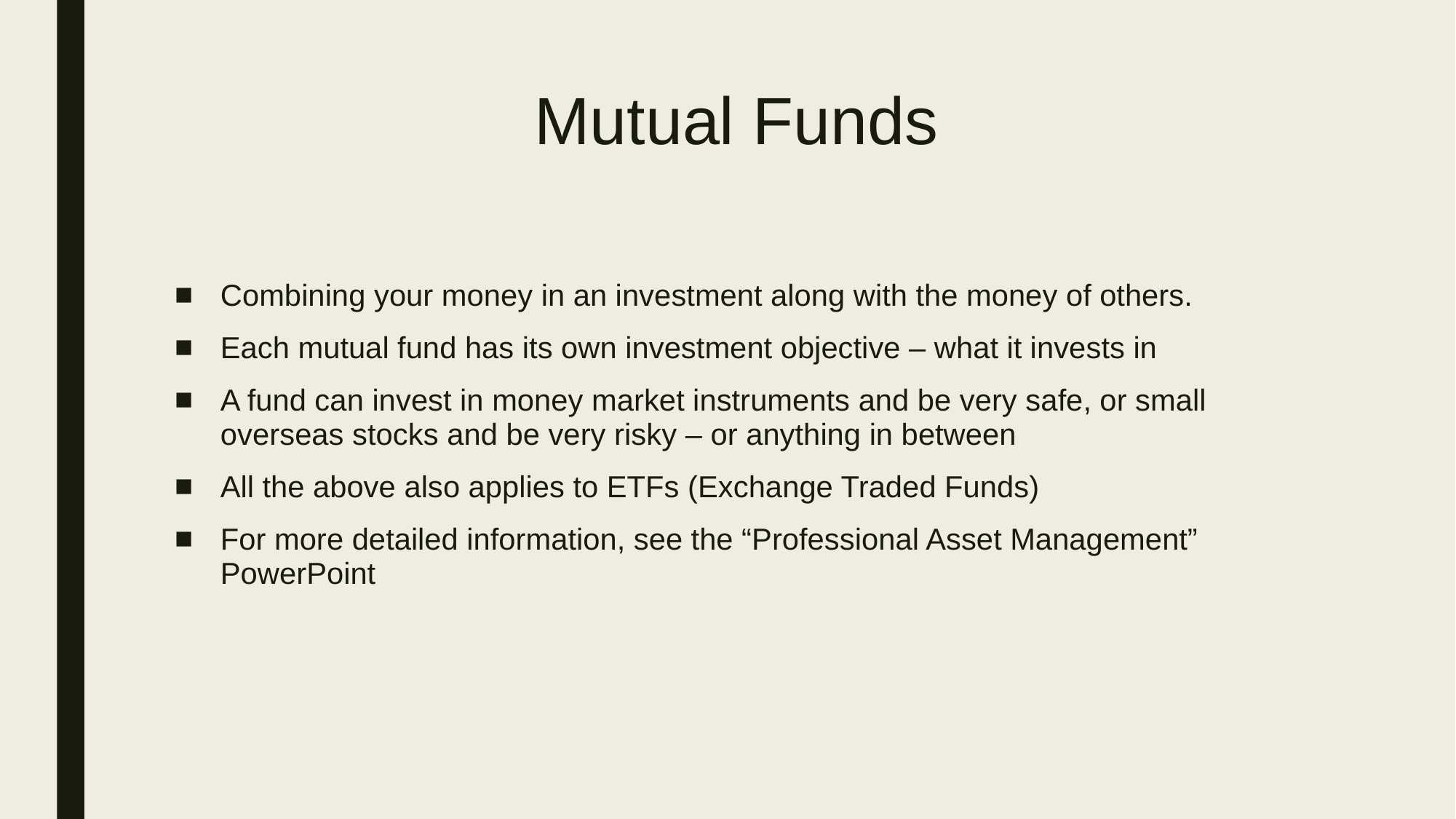

# Mutual Funds
Combining your money in an investment along with the money of others.
Each mutual fund has its own investment objective – what it invests in
A fund can invest in money market instruments and be very safe, or small overseas stocks and be very risky – or anything in between
All the above also applies to ETFs (Exchange Traded Funds)
For more detailed information, see the “Professional Asset Management” PowerPoint